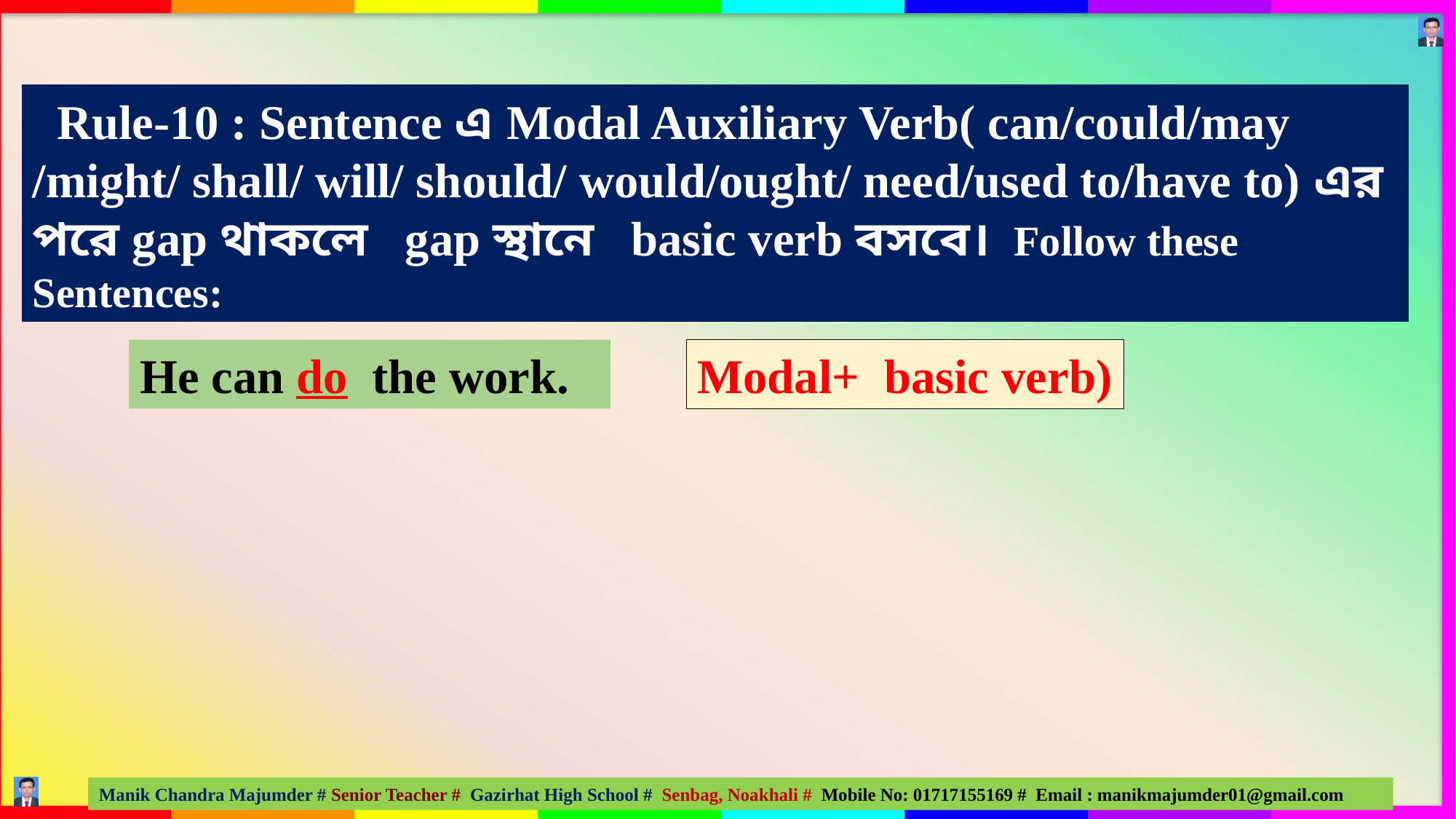

Rule-10 : Sentence এ Modal Auxiliary Verb( can/could/may /might/ shall/ will/ should/ would/ought/ need/used to/have to) এর পরে gap থাকলে   gap স্থানে   basic verb বসবে।  Follow these Sentences:
Modal+  basic verb)
He can do  the work.